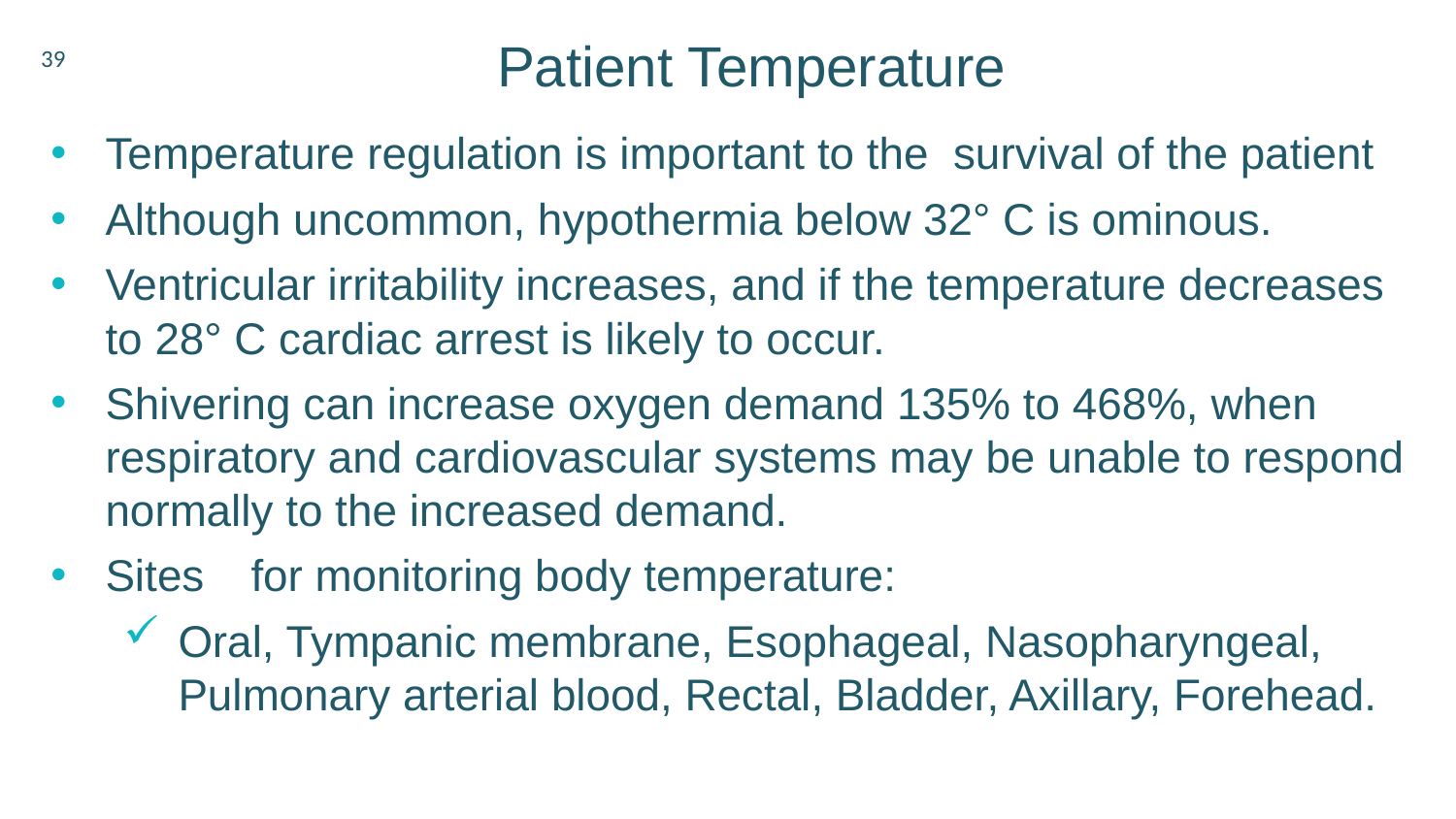

39
# Patient Temperature
Temperature regulation is important to the  survival of the patient
Although uncommon, hypothermia below 32° C is ominous.
Ventricular irritability increases, and if the temperature decreases to 28° C cardiac arrest is likely to occur.
Shivering can increase oxygen demand 135% to 468%, when respiratory and cardiovascular systems may be unable to respond normally to the increased demand.
Sites	for monitoring body temperature:
Oral, Tympanic membrane, Esophageal, Nasopharyngeal, Pulmonary arterial blood, Rectal, Bladder, Axillary, Forehead.